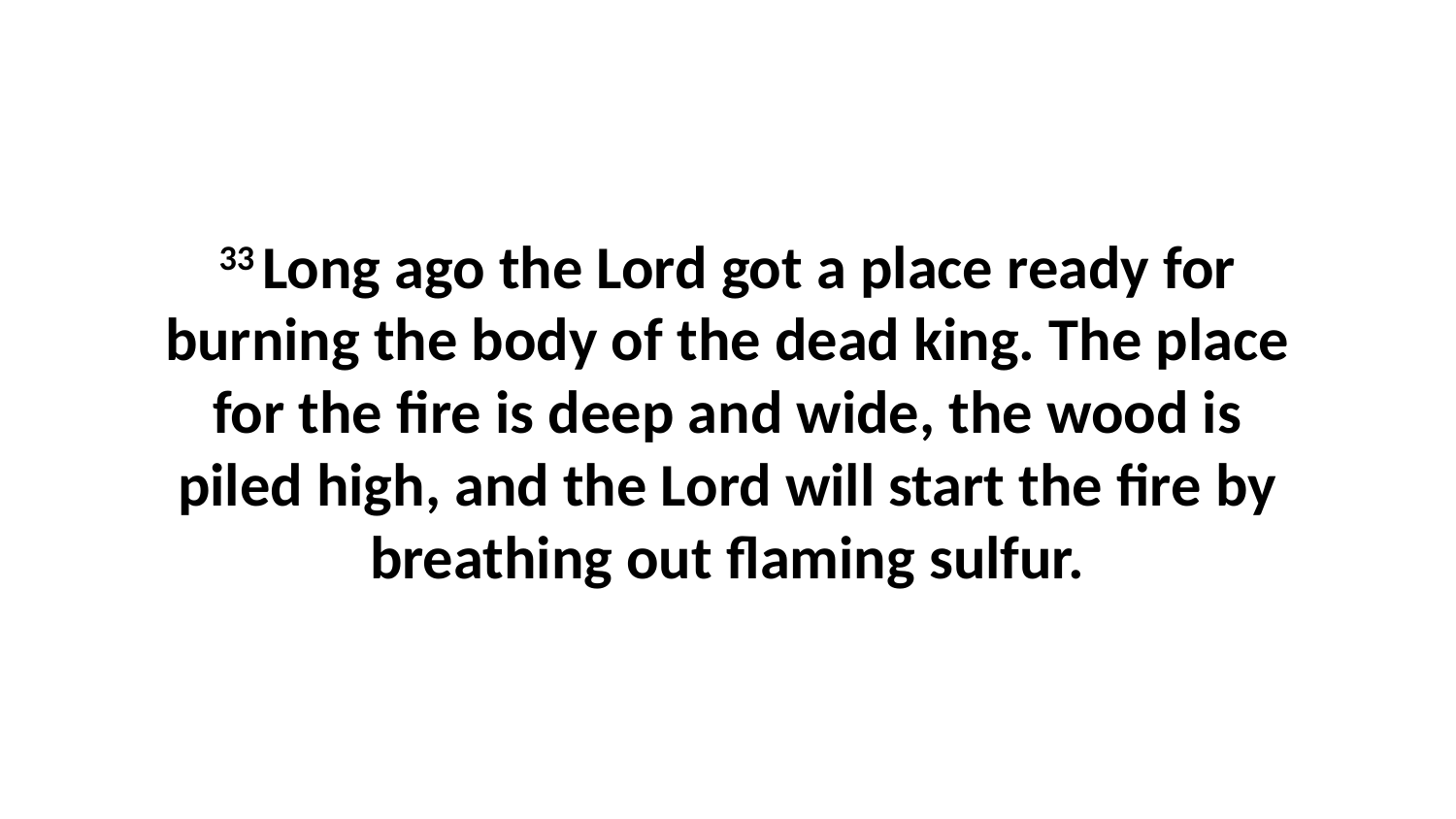

33 Long ago the Lord got a place ready for burning the body of the dead king. The place for the fire is deep and wide, the wood is piled high, and the Lord will start the fire by breathing out flaming sulfur.